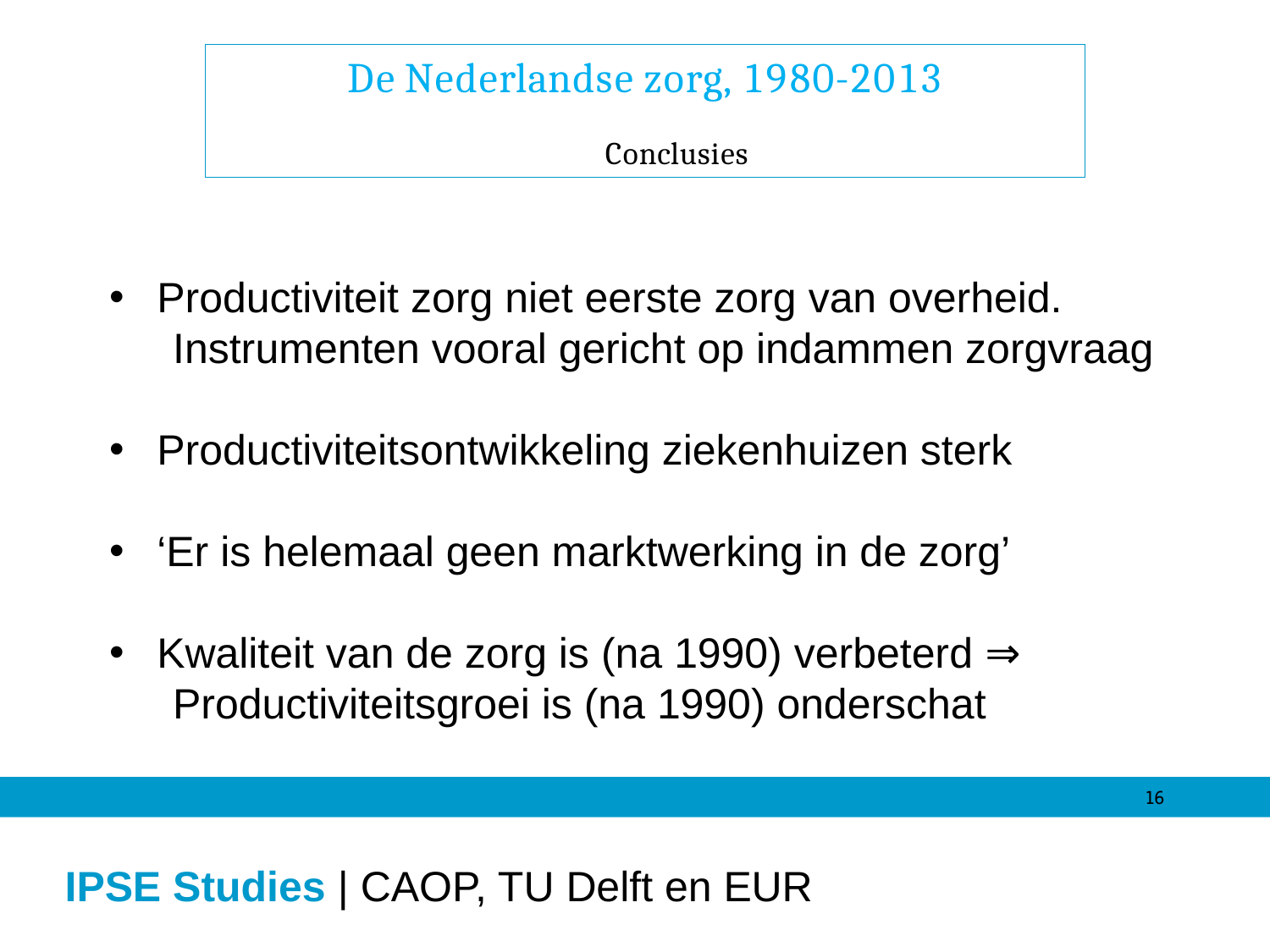

De Nederlandse zorg, 1980-2013
Conclusies
Productiviteit zorg niet eerste zorg van overheid.
Instrumenten vooral gericht op indammen zorgvraag

Productiviteitsontwikkeling ziekenhuizen sterk

‘Er is helemaal geen marktwerking in de zorg’

Kwaliteit van de zorg is (na 1990) verbeterd ⇒
Productiviteitsgroei is (na 1990) onderschat

16